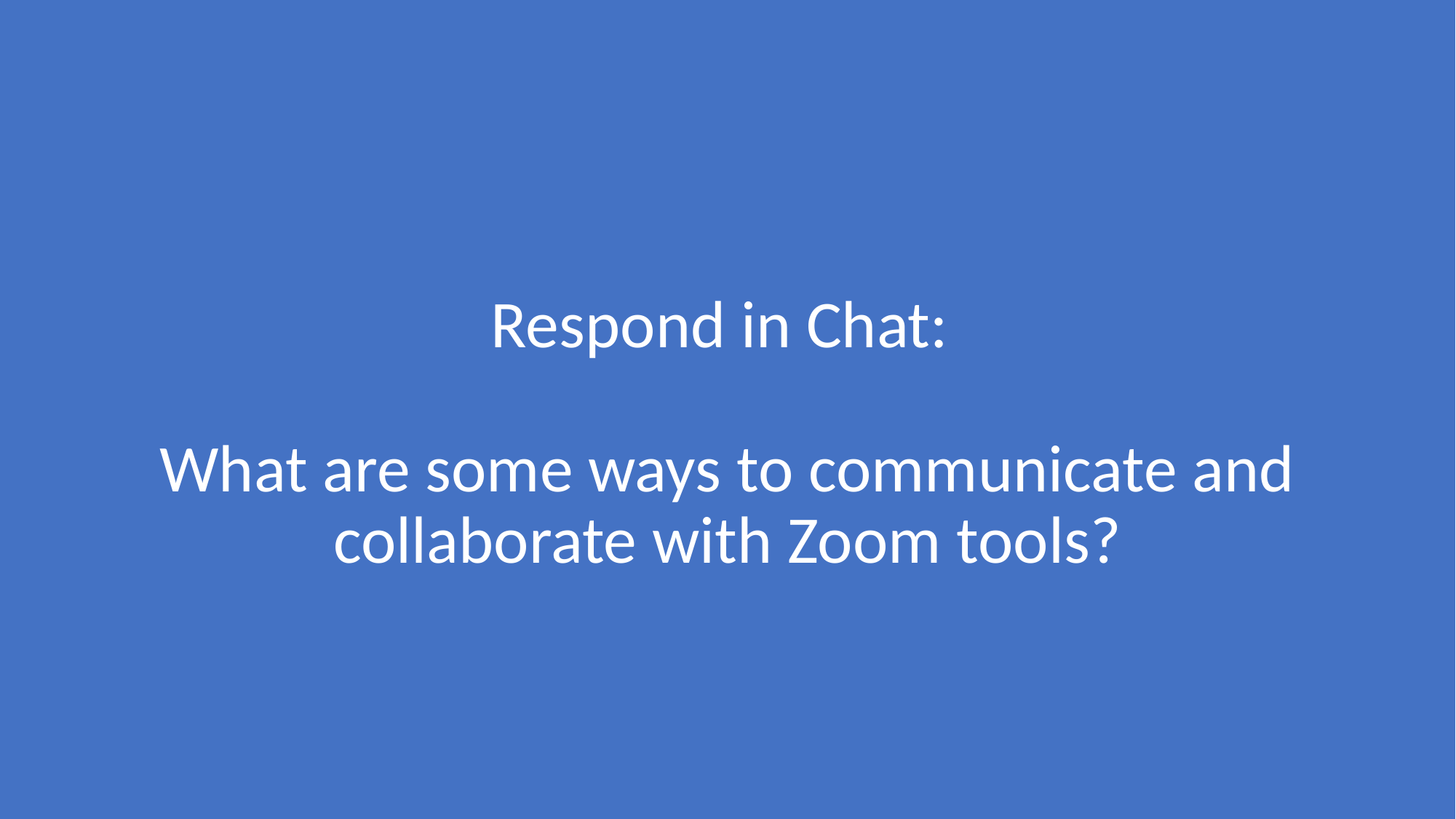

# Respond in Chat: What are some ways to communicate and collaborate with Zoom tools?